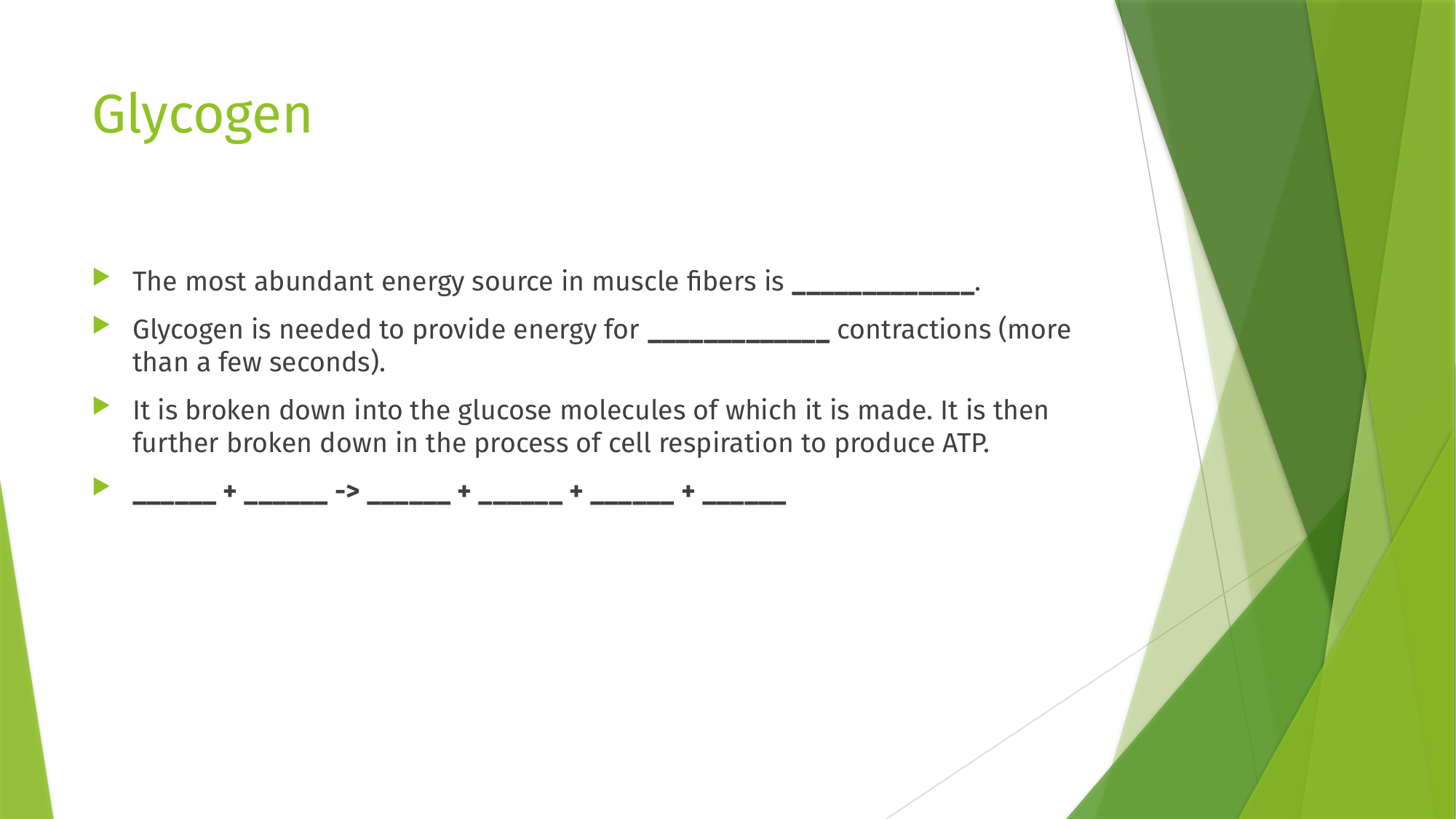

# Glycogen
The most abundant energy source in muscle fibers is _____________.
Glycogen is needed to provide energy for _____________ contractions (more than a few seconds).
It is broken down into the glucose molecules of which it is made. It is then further broken down in the process of cell respiration to produce ATP.
______ + ______ -> ______ + ______ + ______ + ______